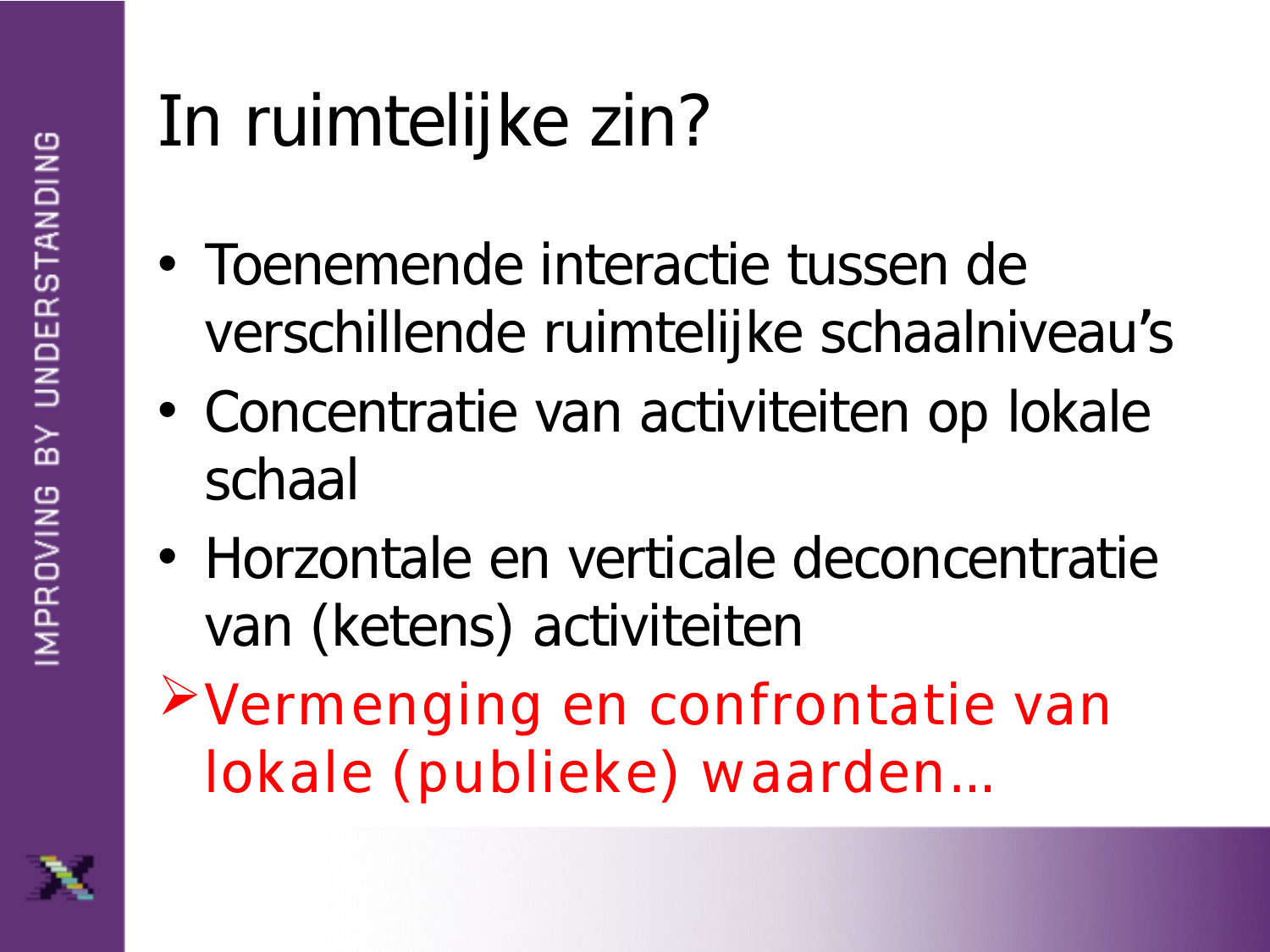

# In ruimtelijke zin?
Toenemende interactie tussen de verschillende ruimtelijke schaalniveau’s
Concentratie van activiteiten op lokale schaal
Horzontale en verticale deconcentratie van (ketens) activiteiten
Vermenging en confrontatie van lokale (publieke) waarden…